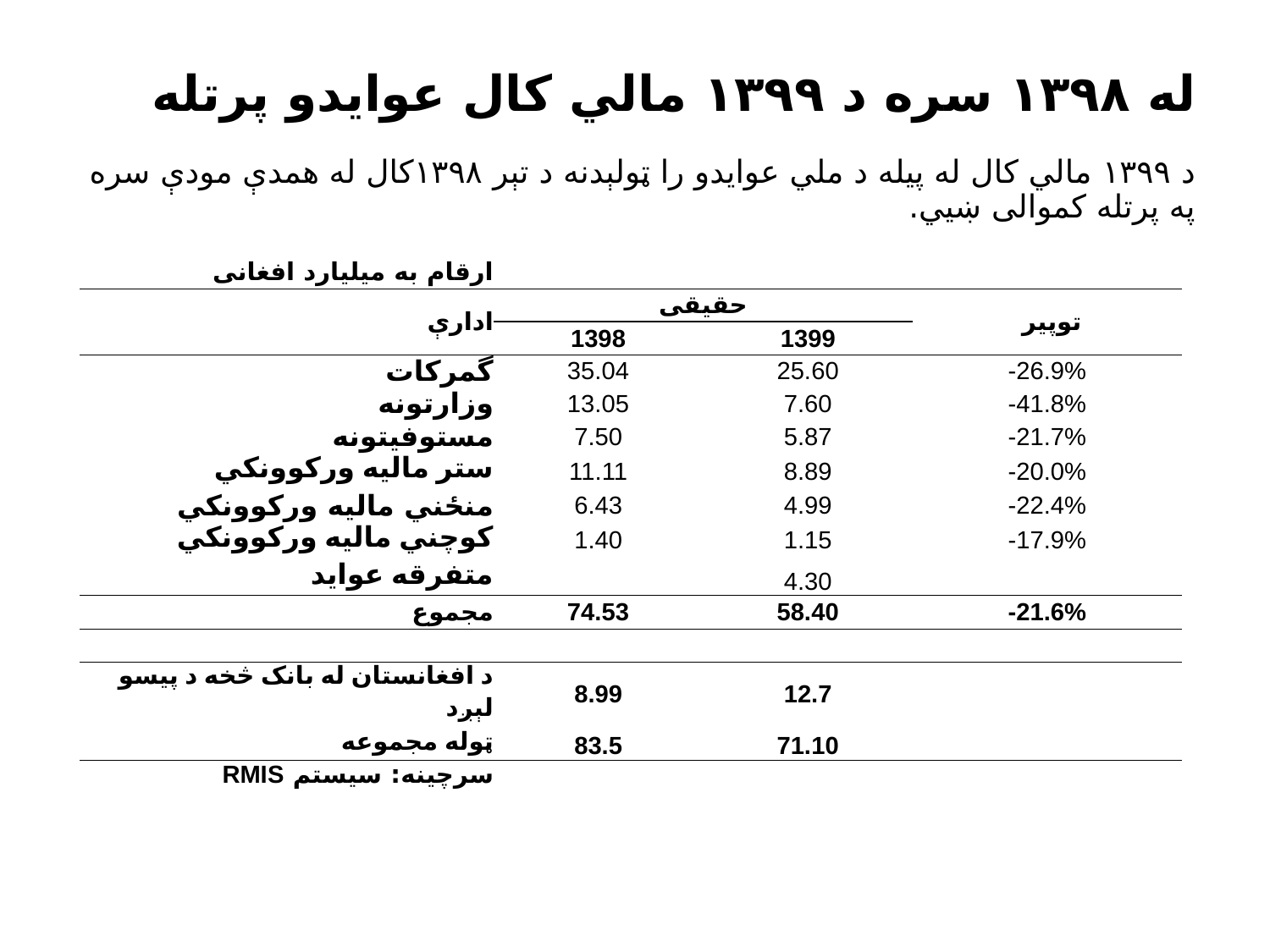

# له ۱۳۹۸ سره د ۱۳۹۹ مالي کال عوایدو پرتله د ۱۳۹۹ مالي کال له پیله د ملي عوایدو را ټولېدنه د تېر ۱۳۹۸کال له همدې مودې سره په پرتله کموالی ښيي.
| ارقام به میلیارد افغانی |  |  |  |
| --- | --- | --- | --- |
| ادارې | حقیقی |  | توپیر |
|  | 1398 | 1399 |  |
| گمرکات | 35.04 | 25.60 | -26.9% |
| وزارتونه | 13.05 | 7.60 | -41.8% |
| مستوفیتونه | 7.50 | 5.87 | -21.7% |
| ستر مالیه ورکوونکي | 11.11 | 8.89 | -20.0% |
| منځني مالیه ورکوونکي | 6.43 | 4.99 | -22.4% |
| کوچني مالیه ورکوونکي | 1.40 | 1.15 | -17.9% |
| متفرقه عواید |  | 4.30 |  |
| مجموع | 74.53 | 58.40 | -21.6% |
|  |  |  |  |
| د افغانستان له بانک څخه د پیسو لېږد | 8.99 | 12.7 |  |
| ټوله مجموعه | 83.5 | 71.10 |  |
| سرچینه: سیستم RMIS |  |  |  |